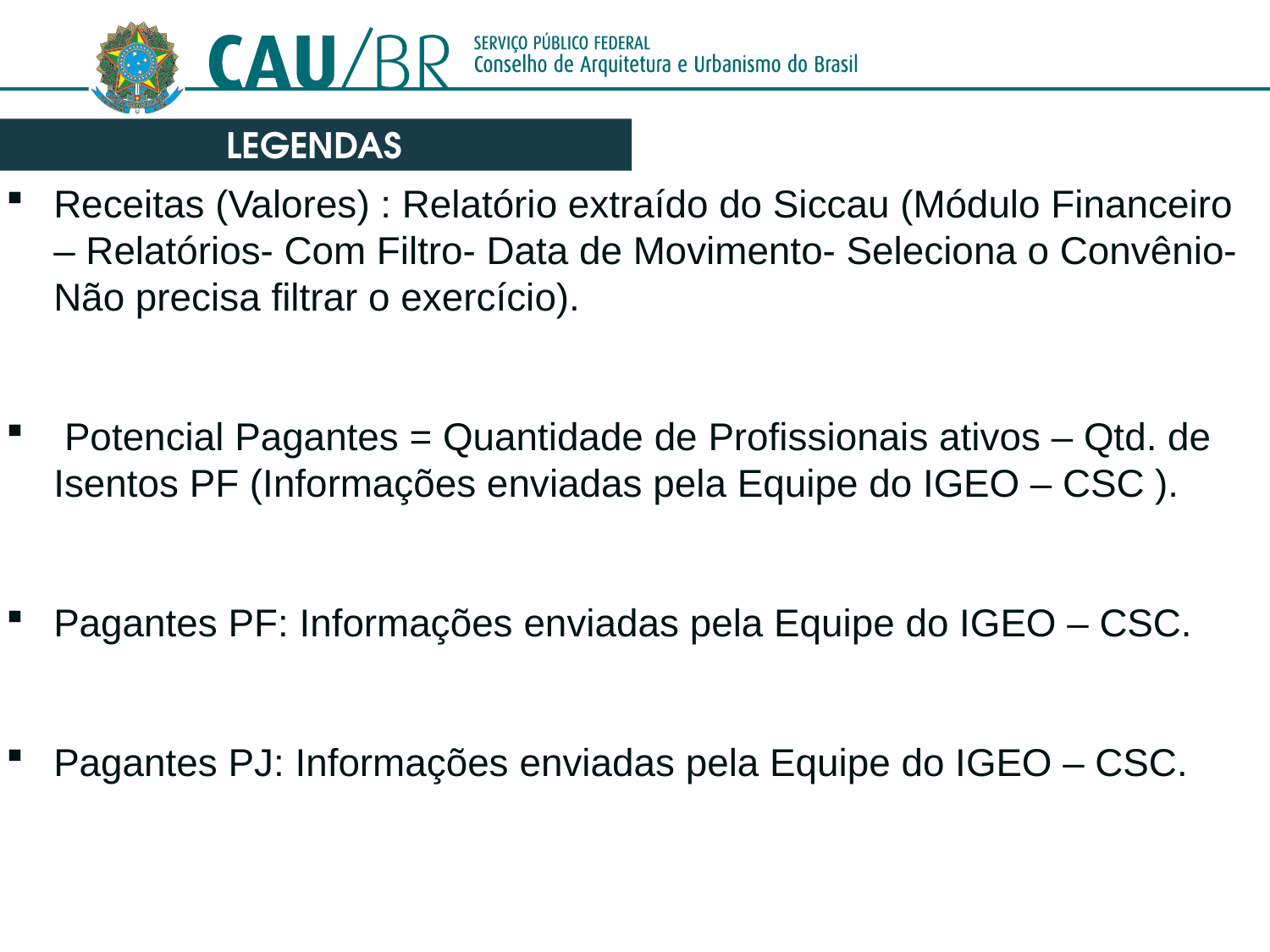

LEGENDAS
Receitas (Valores) : Relatório extraído do Siccau (Módulo Financeiro – Relatórios- Com Filtro- Data de Movimento- Seleciona o Convênio- Não precisa filtrar o exercício).

 Potencial Pagantes = Quantidade de Profissionais ativos – Qtd. de Isentos PF (Informações enviadas pela Equipe do IGEO – CSC ).

Pagantes PF: Informações enviadas pela Equipe do IGEO – CSC.

Pagantes PJ: Informações enviadas pela Equipe do IGEO – CSC.